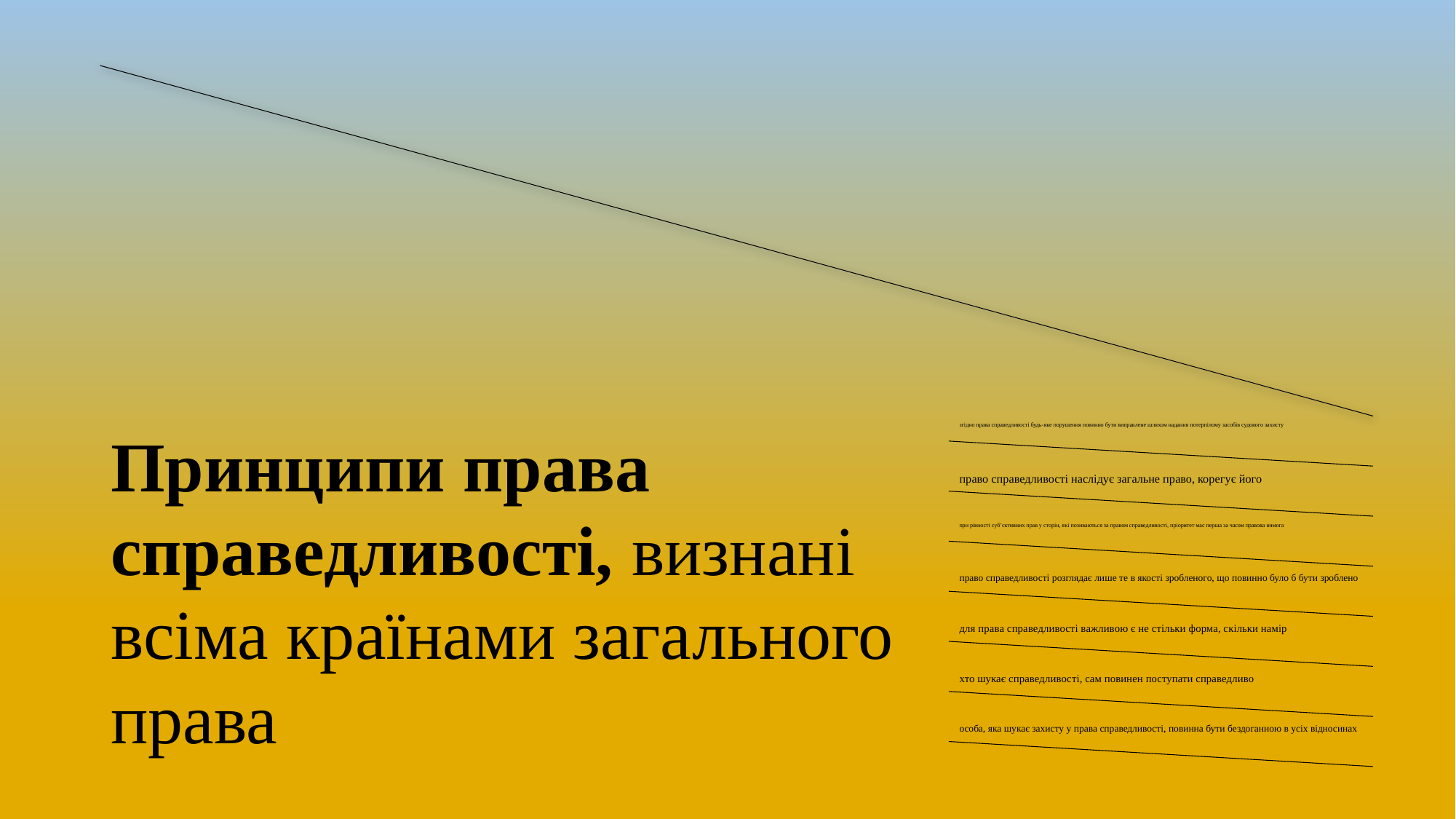

Принципи права справедливості, визнані всіма країнами загального права
згідно права справедливості будь-яке порушення повинно бути виправлене шляхом надання потерпілому засобів судового захисту
право справедливості наслідує загальне право, корегує його
при рівності суб’єктивних прав у сторін, які позиваються за правом справедливості, пріоритет має перша за часом правова вимога
право справедливості розглядає лише те в якості зробленого, що повинно було б бути зроблено
для права справедливості важливою є не стільки форма, скільки намір
хто шукає справедливості, сам повинен поступати справедливо
особа, яка шукає захисту у права справедливості, повинна бути бездоганною в усіх відносинах